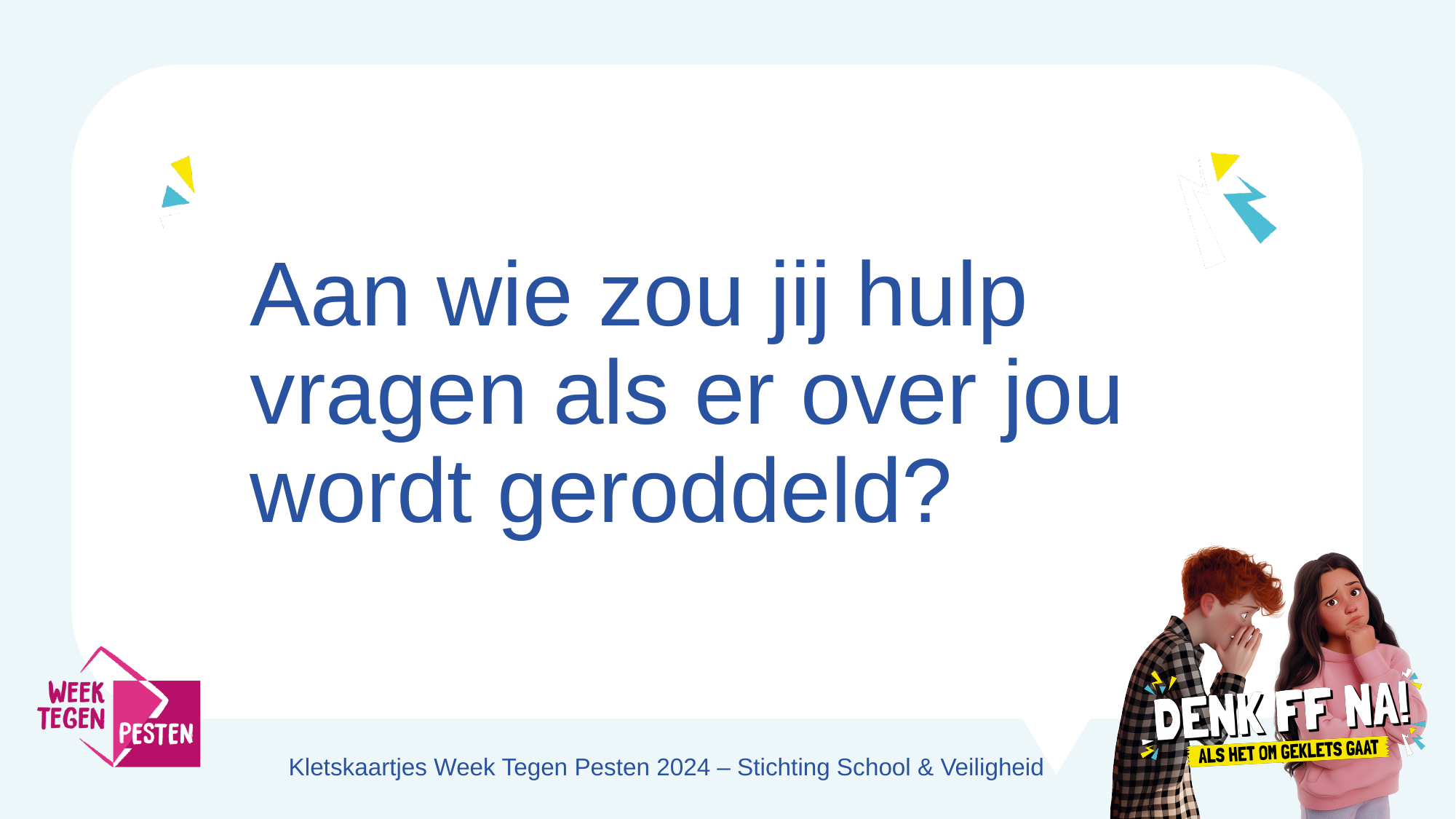

Aan wie zou jij hulp vragen als er over jou wordt geroddeld?